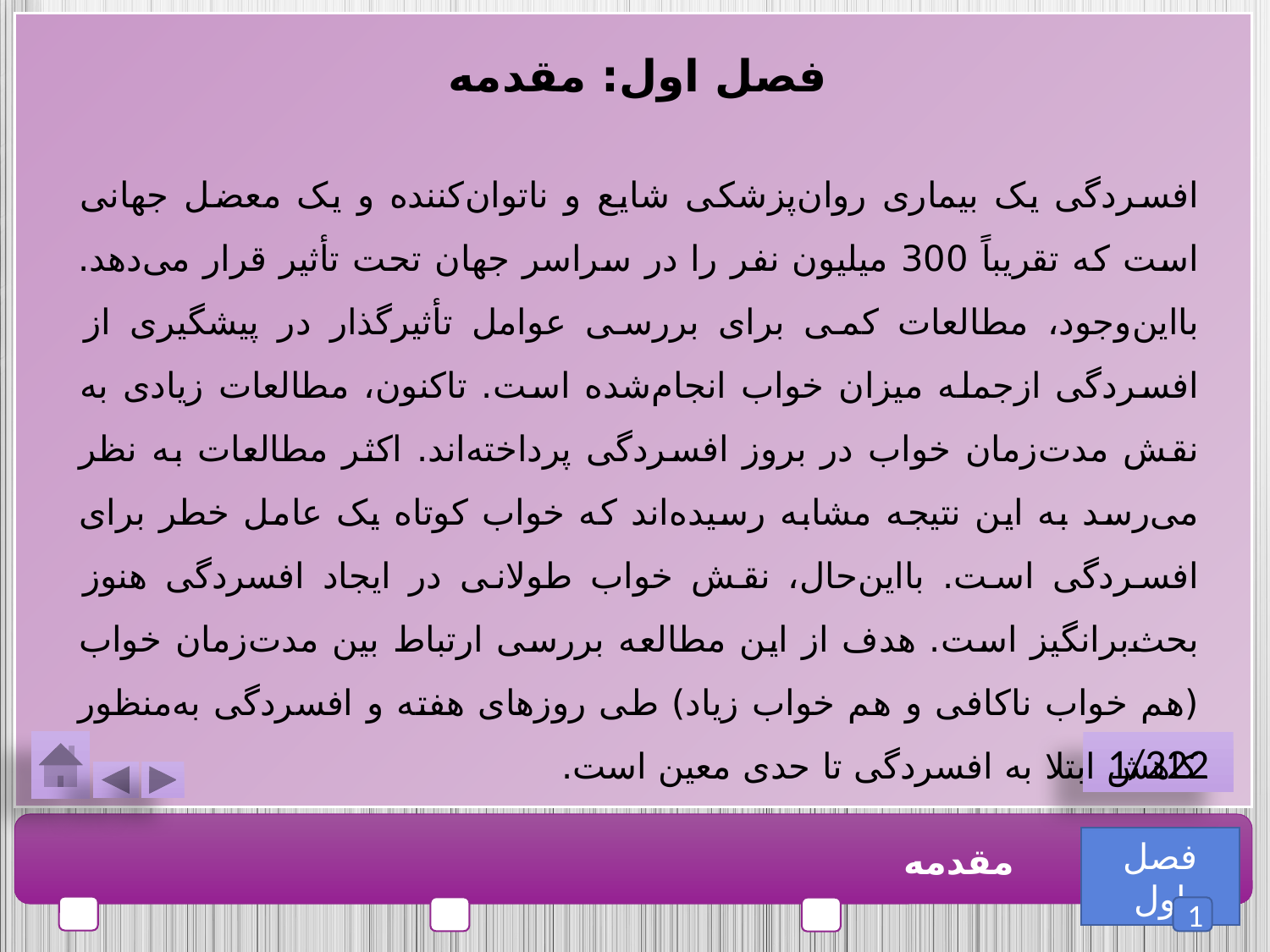

فصل اول: مقدمه

افسردگی یک بیماری روان‌پزشکی شایع و ناتوان‌کننده و یک معضل جهانی است که تقریباً 300 میلیون نفر را در سراسر جهان تحت تأثیر قرار می‌دهد. بااین‌وجود، مطالعات کمی برای بررسی عوامل تأثیرگذار در پیشگیری از افسردگی ازجمله میزان خواب انجام‌شده است. تاکنون، مطالعات زیادی به نقش مدت‌زمان خواب در بروز افسردگی پرداخته‌اند. اکثر مطالعات به نظر می‌رسد به این نتیجه مشابه رسیده‌اند که خواب کوتاه یک عامل خطر برای افسردگی است. بااین‌حال، نقش خواب طولانی در ایجاد افسردگی هنوز بحث‌برانگیز است. هدف از این مطالعه بررسی ارتباط بین مدت‌زمان خواب (هم خواب ناکافی و هم خواب زیاد) طی روزهای هفته و افسردگی به‌منظور کاهش ابتلا به افسردگی تا حدی معین است.

1/222

فصل اول
مقدمه

1